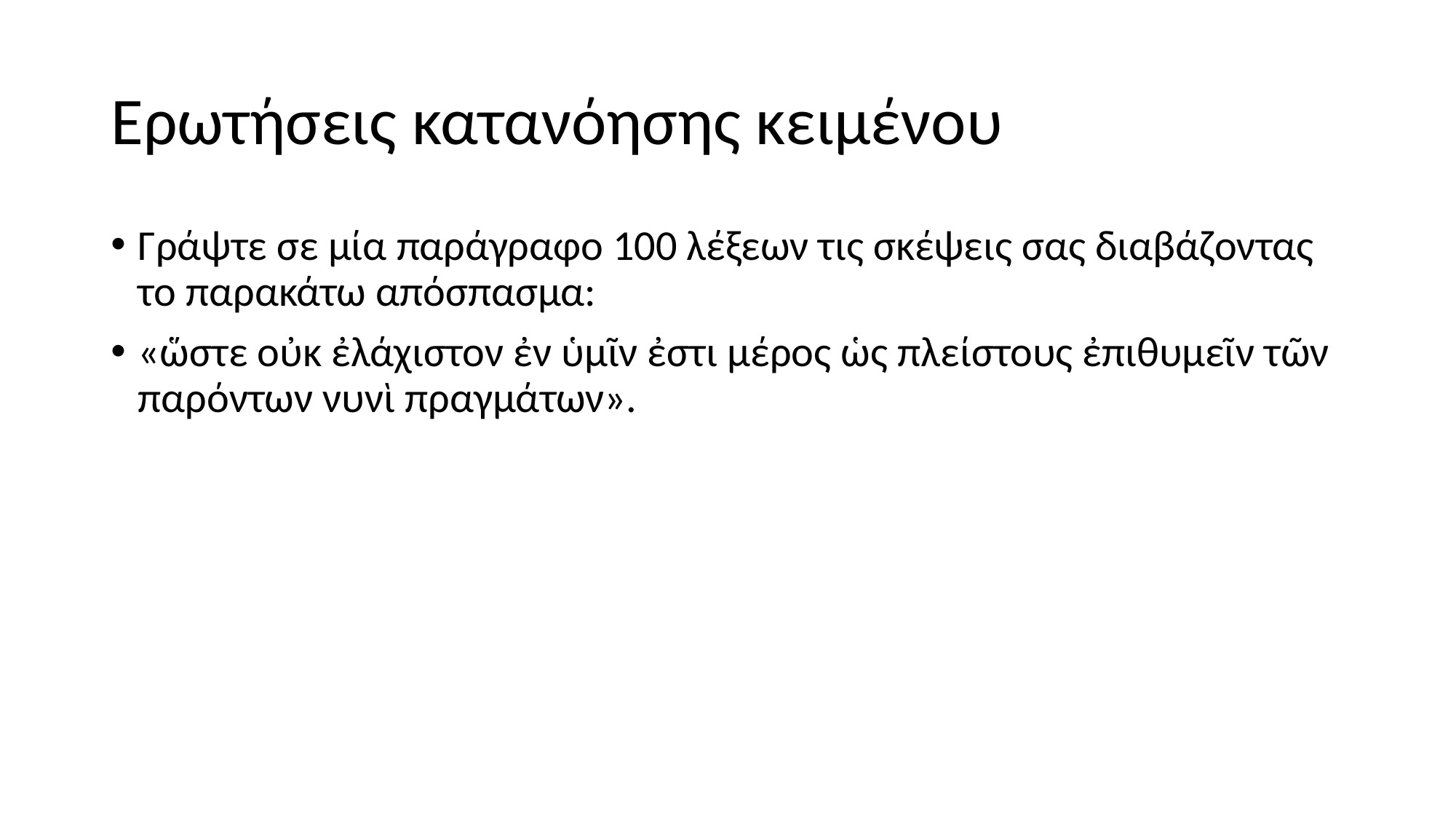

# Ερωτήσεις κατανόησης κειμένου
Γράψτε σε μία παράγραφο 100 λέξεων τις σκέψεις σας διαβάζοντας το παρακάτω απόσπασμα:
«ὥστε οὐκ ἐλάχιστον ἐν ὑμῖν ἐστι μέρος ὡς πλείστους ἐπιθυμεῖν τῶν παρόντων νυνὶ πραγμάτων».